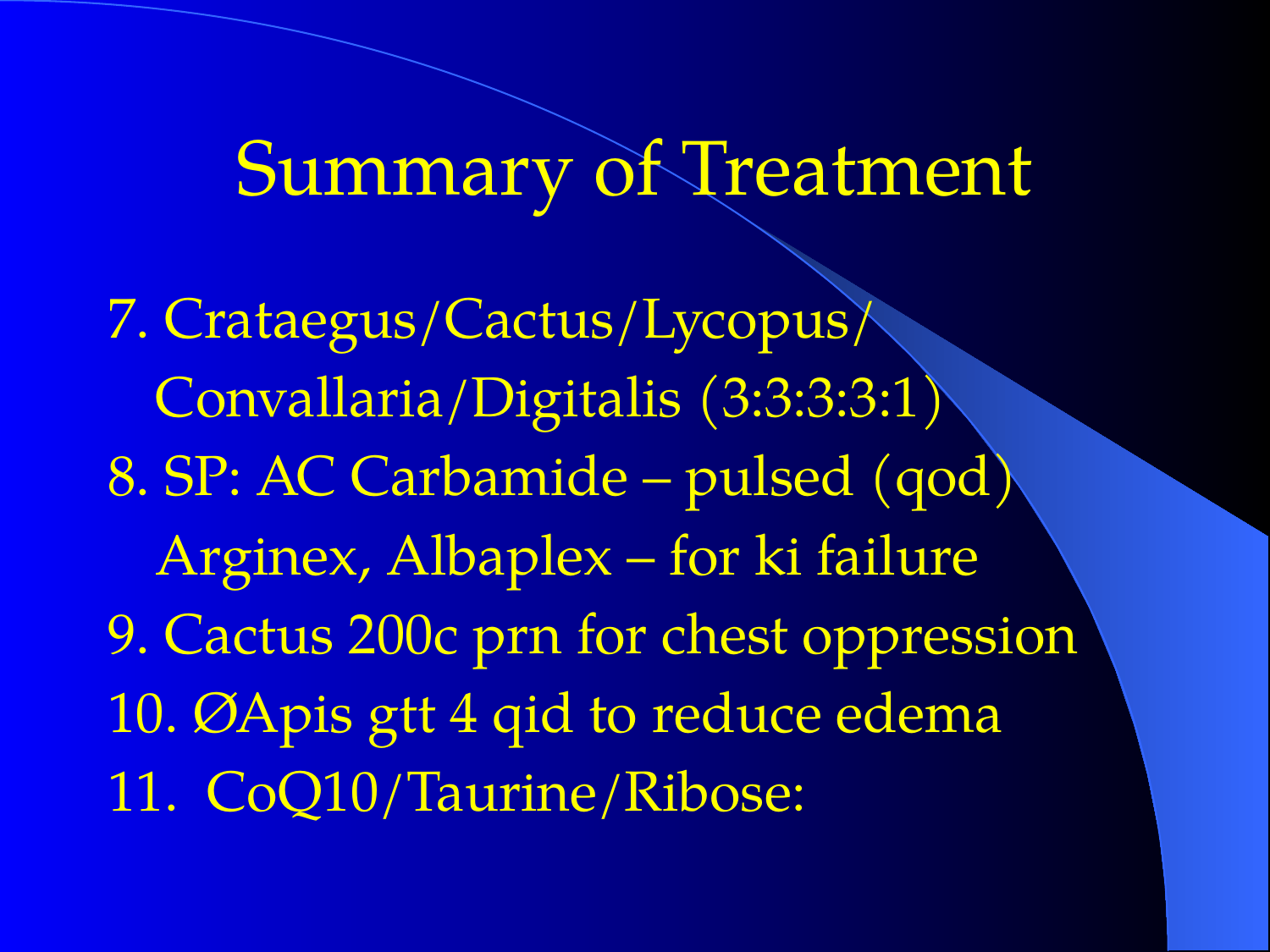

# Summary of Treatment
7. Crataegus/Cactus/Lycopus/
	Convallaria/Digitalis (3:3:3:3:1)
8. SP: AC Carbamide – pulsed (qod)
	Arginex, Albaplex – for ki failure
9. Cactus 200c prn for chest oppression
10. ØApis gtt 4 qid to reduce edema
11.  CoQ10/Taurine/Ribose: